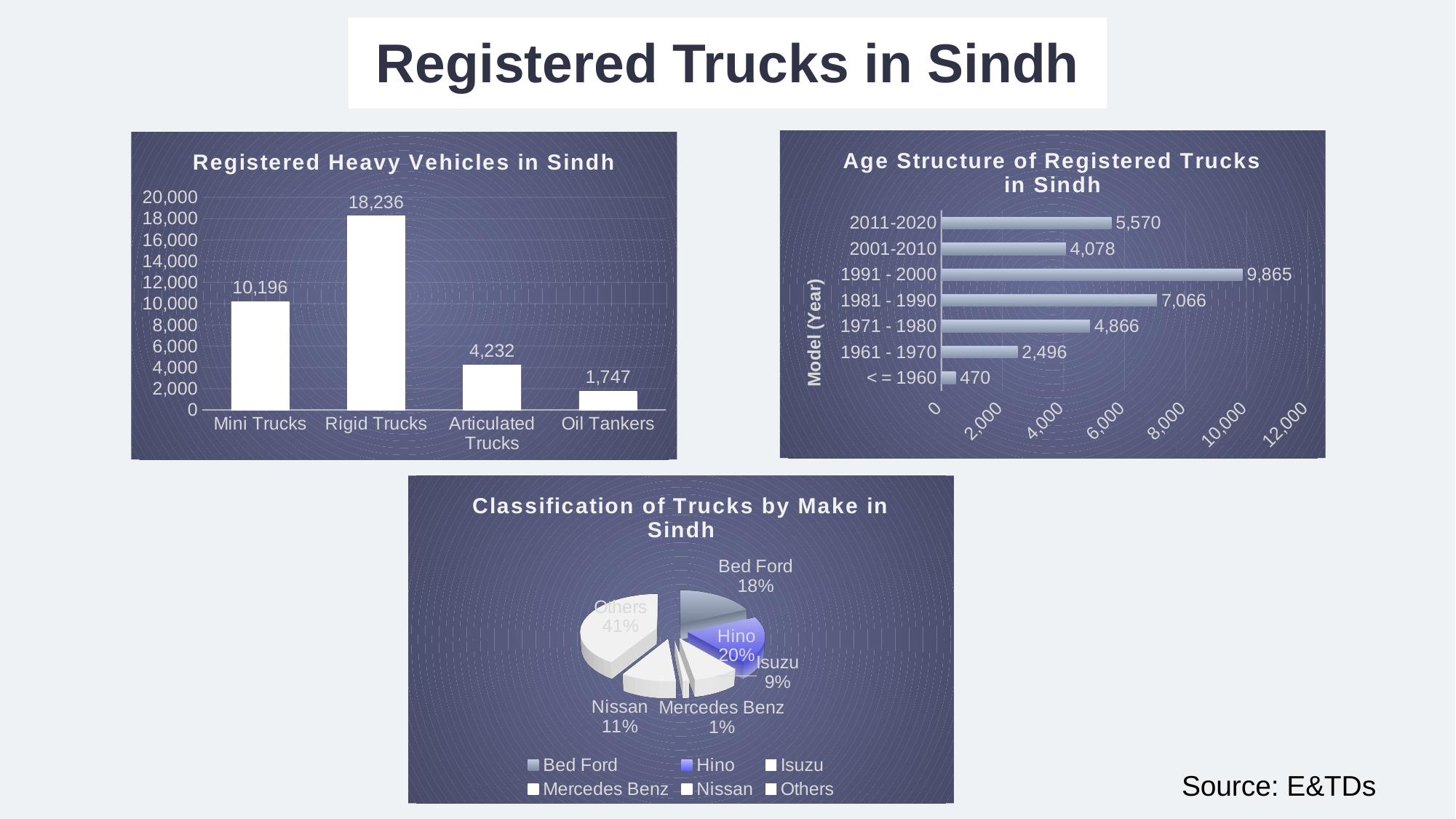

# Registered Trucks in Sindh

### Chart: Age Structure of Registered Trucks in Sindh

| Category |  |
|---|---|
| < = 1960 | 470.0 |
| 1961 - 1970 | 2496.0 |
| 1971 - 1980 | 4866.0 |
| 1981 - 1990 | 7066.0 |
| 1991 - 2000 | 9865.0 |
| 2001-2010 | 4078.0 |
| 2011-2020 | 5570.0 |

### Chart: Registered Heavy Vehicles in Sindh

| Category |  |
|---|---|
| Mini Trucks | 10196.0 |
| Rigid Trucks | 18236.0 |
| Articulated Trucks | 4232.0 |
| Oil Tankers | 1747.0 |

[unsupported chart]

Source: E&TDs